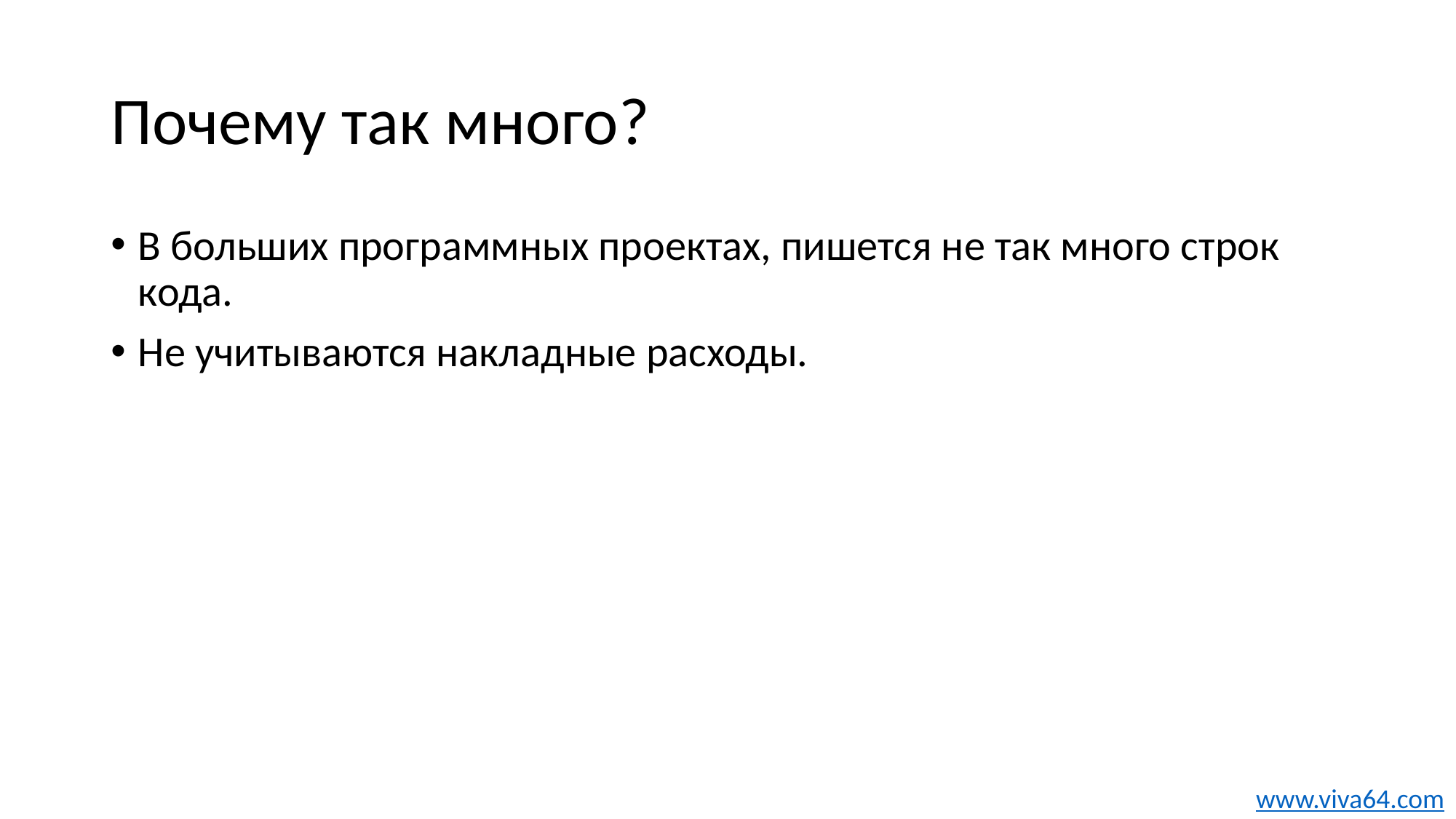

# Почему так много?
В больших программных проектах, пишется не так много строк кода.
Не учитываются накладные расходы.

www.viva64.com